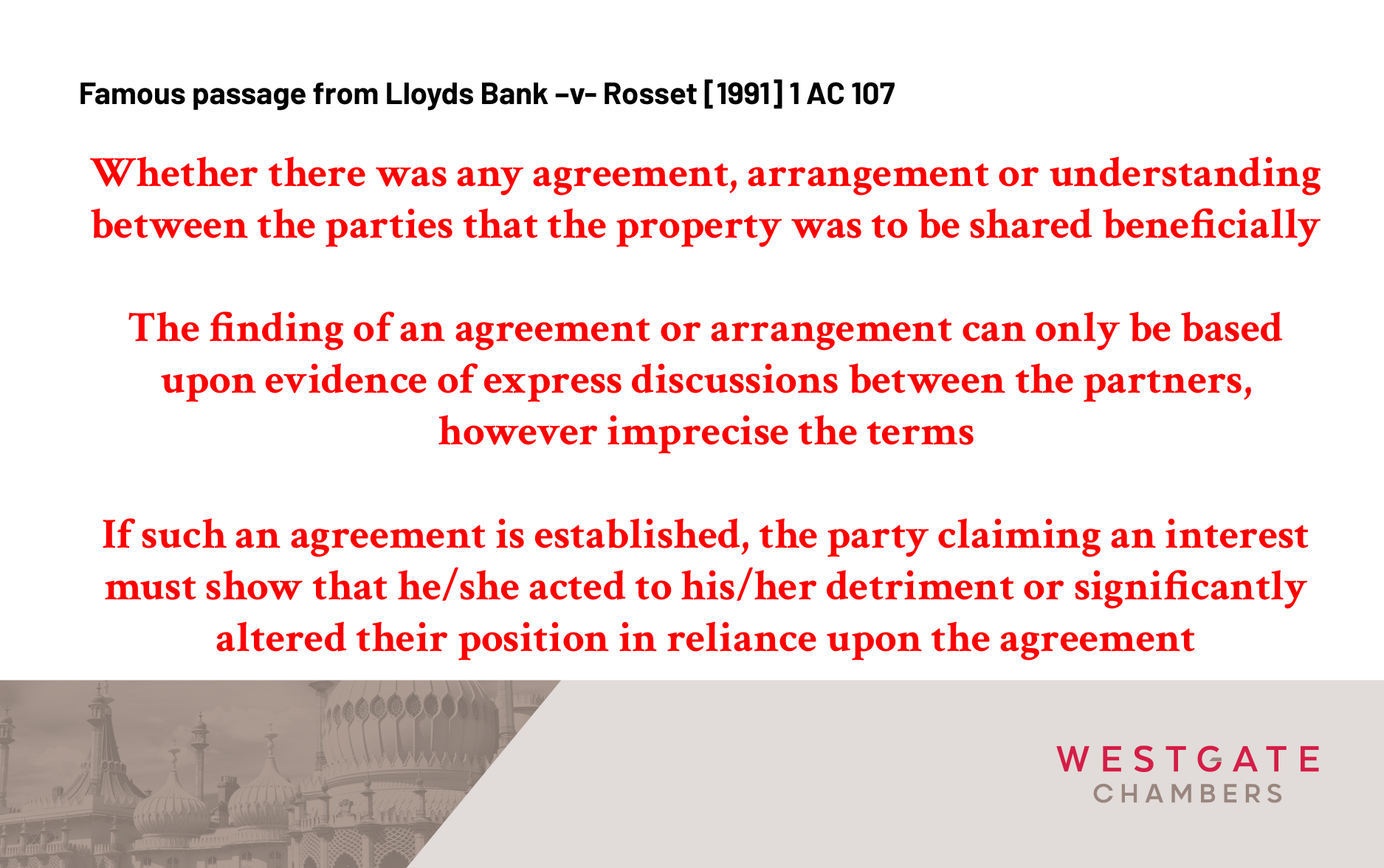

Famous passage from Lloyds Bank –v- Rosset [1991] 1 AC 107

Whether there was any agreement, arrangement or understanding between the parties that the property was to be shared beneficially
The finding of an agreement or arrangement can only be based upon evidence of express discussions between the partners, however imprecise the terms
If such an agreement is established, the party claiming an interest must show that he/she acted to his/her detriment or significantly altered their position in reliance upon the agreement